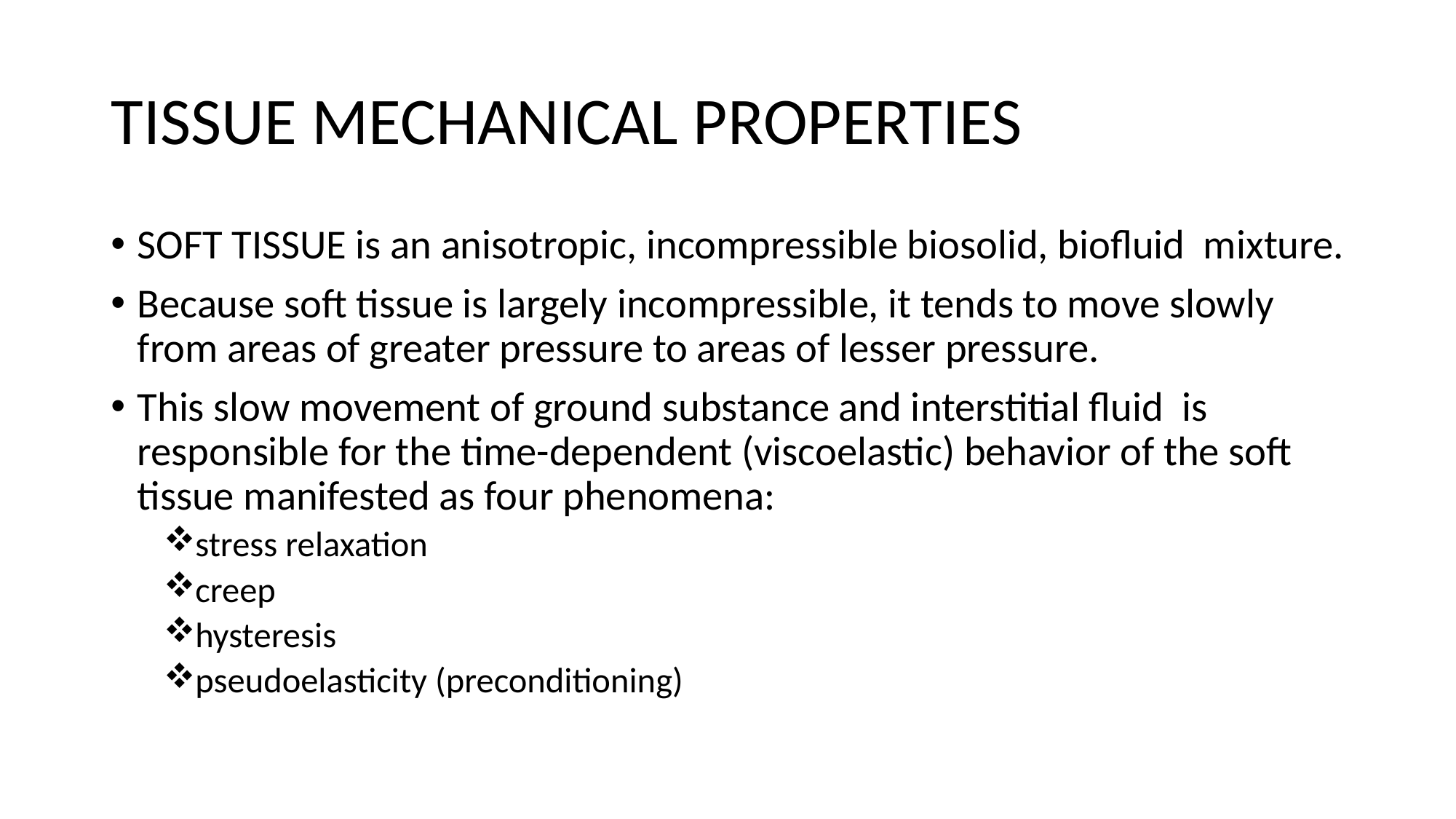

# TISSUE MECHANICAL PROPERTIES
SOFT TISSUE is an anisotropic, incompressible biosolid, biofluid  mixture.
Because soft tissue is largely incompressible, it tends to move slowly from areas of greater pressure to areas of lesser pressure.
This slow movement of ground substance and interstitial fluid  is responsible for the time-dependent (viscoelastic) behavior of the soft tissue manifested as four phenomena:
stress relaxation
creep
hysteresis
pseudoelasticity (preconditioning)